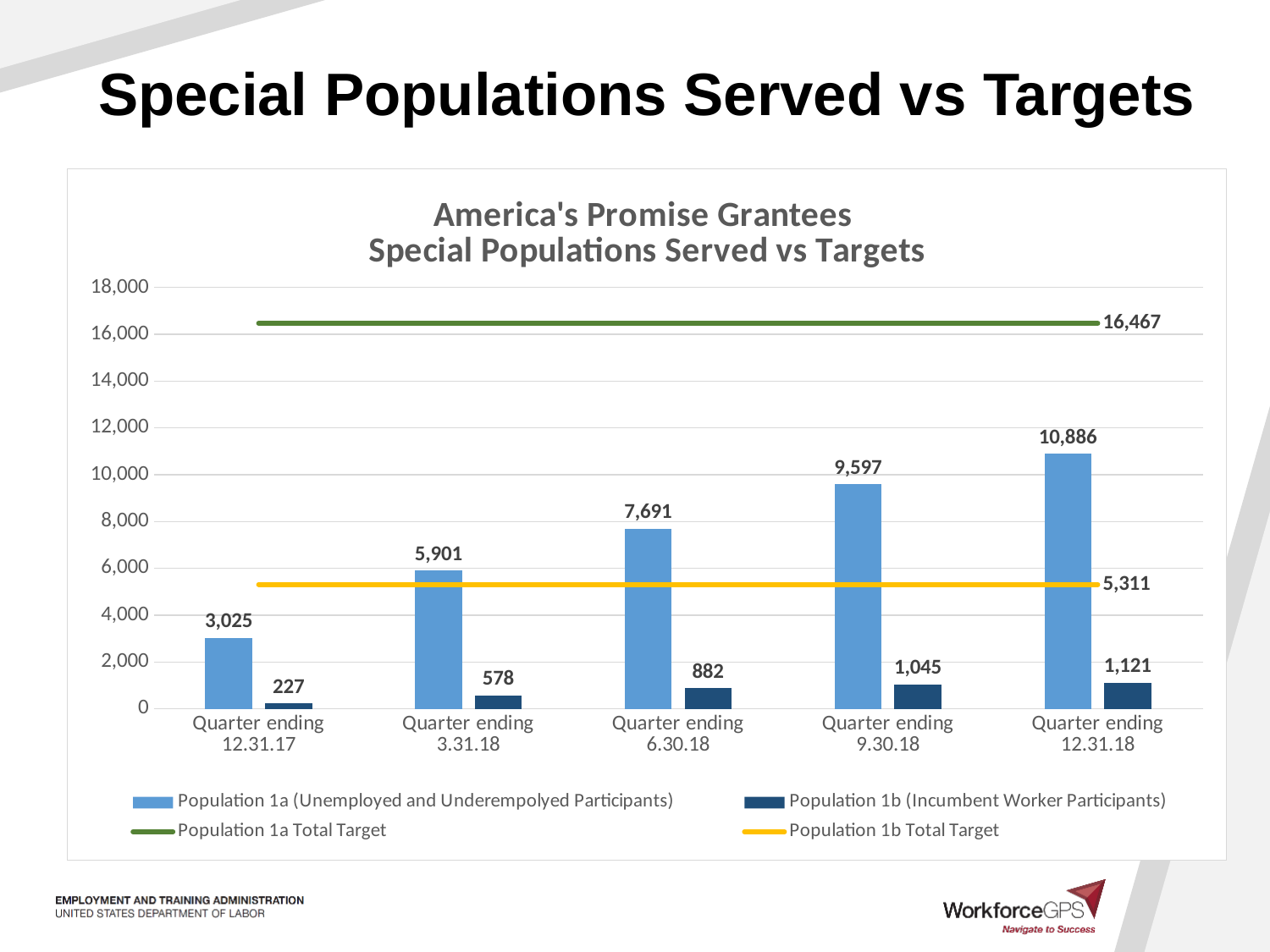

# Special Populations Served vs Targets

### Chart: America's Promise Grantees
Special Populations Served vs Targets

| Category | Population 1a (Unemployed and Underempolyed Participants)  | Population 1b (Incumbent Worker Participants) | Population 1a Total Target | Population 1b Total Target |
|---|---|---|---|---|
| Quarter ending 12.31.17 | 3025.0 | 227.0 | 16467.0 | 5311.0 |
| Quarter ending 3.31.18 | 5901.0 | 578.0 | 16467.0 | 5311.0 |
| Quarter ending 6.30.18 | 7691.0 | 882.0 | 16467.0 | 5311.0 |
| Quarter ending 9.30.18 | 9597.0 | 1045.0 | 16467.0 | 5311.0 |
| Quarter ending 12.31.18 | 10886.0 | 1121.0 | 16467.0 | 5311.0 |